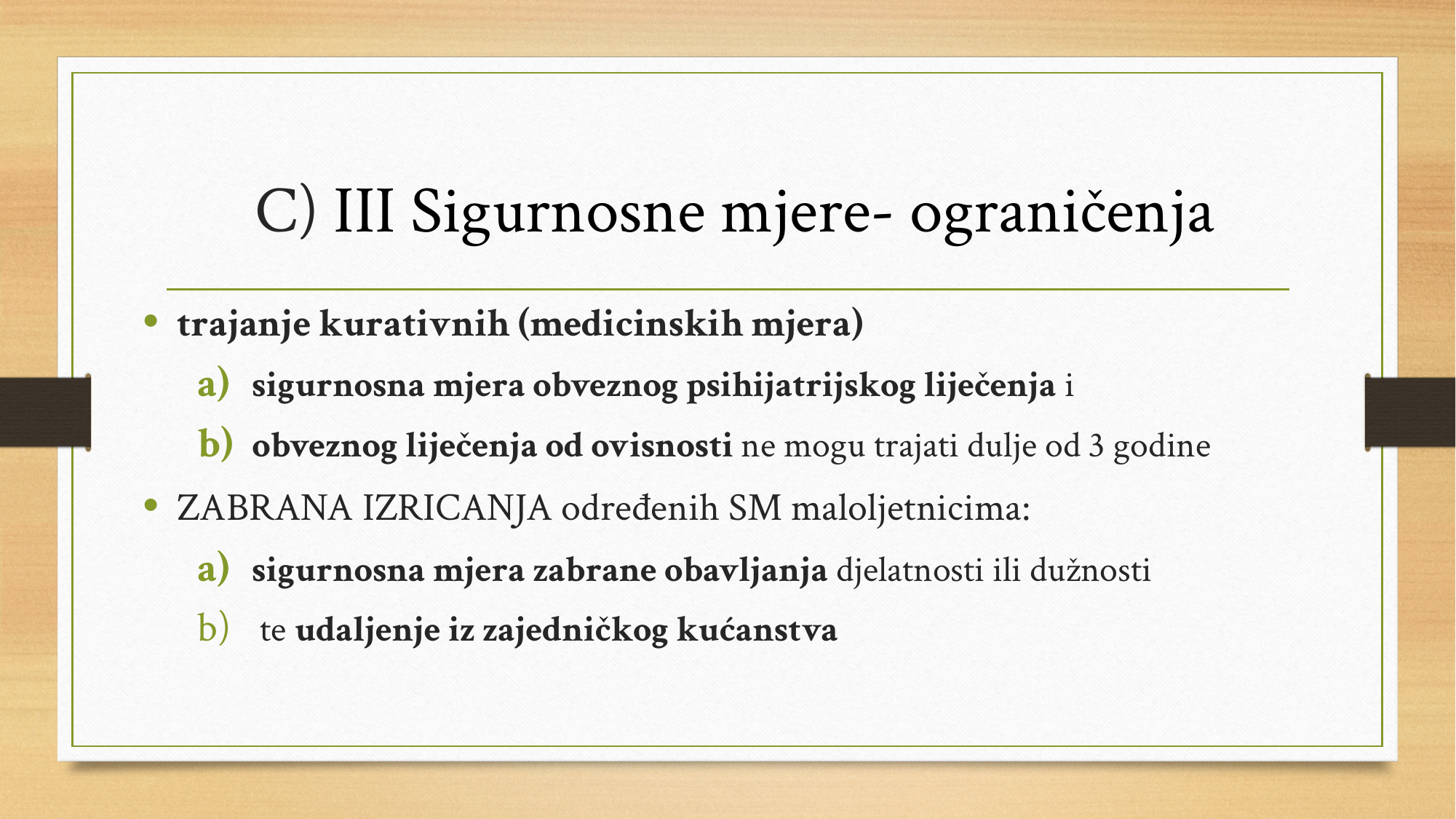

# C) III Sigurnosne mjere- ograničenja
trajanje kurativnih (medicinskih mjera)
sigurnosna mjera obveznog psihijatrijskog liječenja i
obveznog liječenja od ovisnosti ne mogu trajati dulje od 3 godine
ZABRANA IZRICANJA određenih SM maloljetnicima:
sigurnosna mjera zabrane obavljanja djelatnosti ili dužnosti
 te udaljenje iz zajedničkog kućanstva